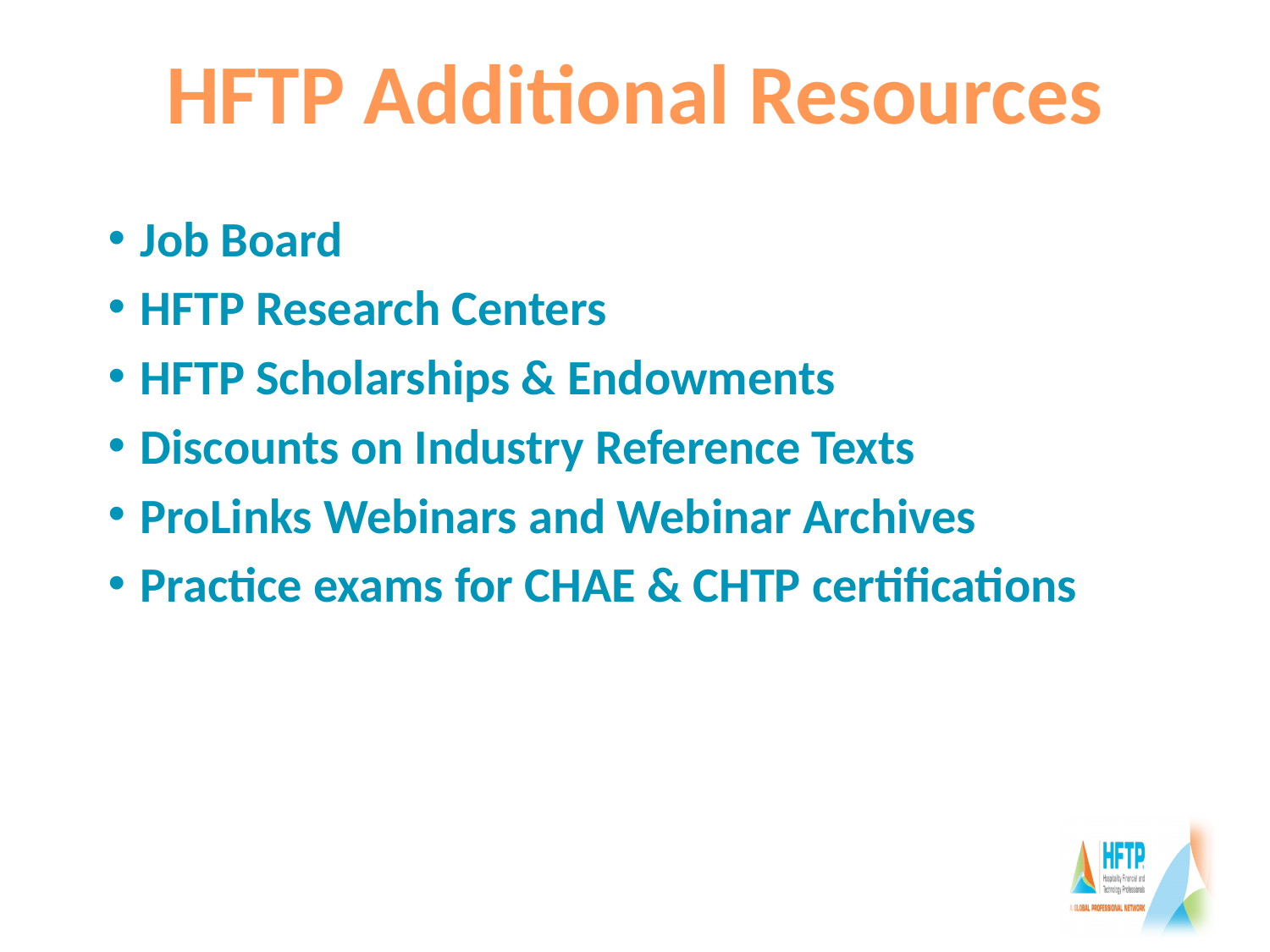

# HFTP Additional Resources
Job Board
HFTP Research Centers
HFTP Scholarships & Endowments
Discounts on Industry Reference Texts
ProLinks Webinars and Webinar Archives
Practice exams for CHAE & CHTP certifications